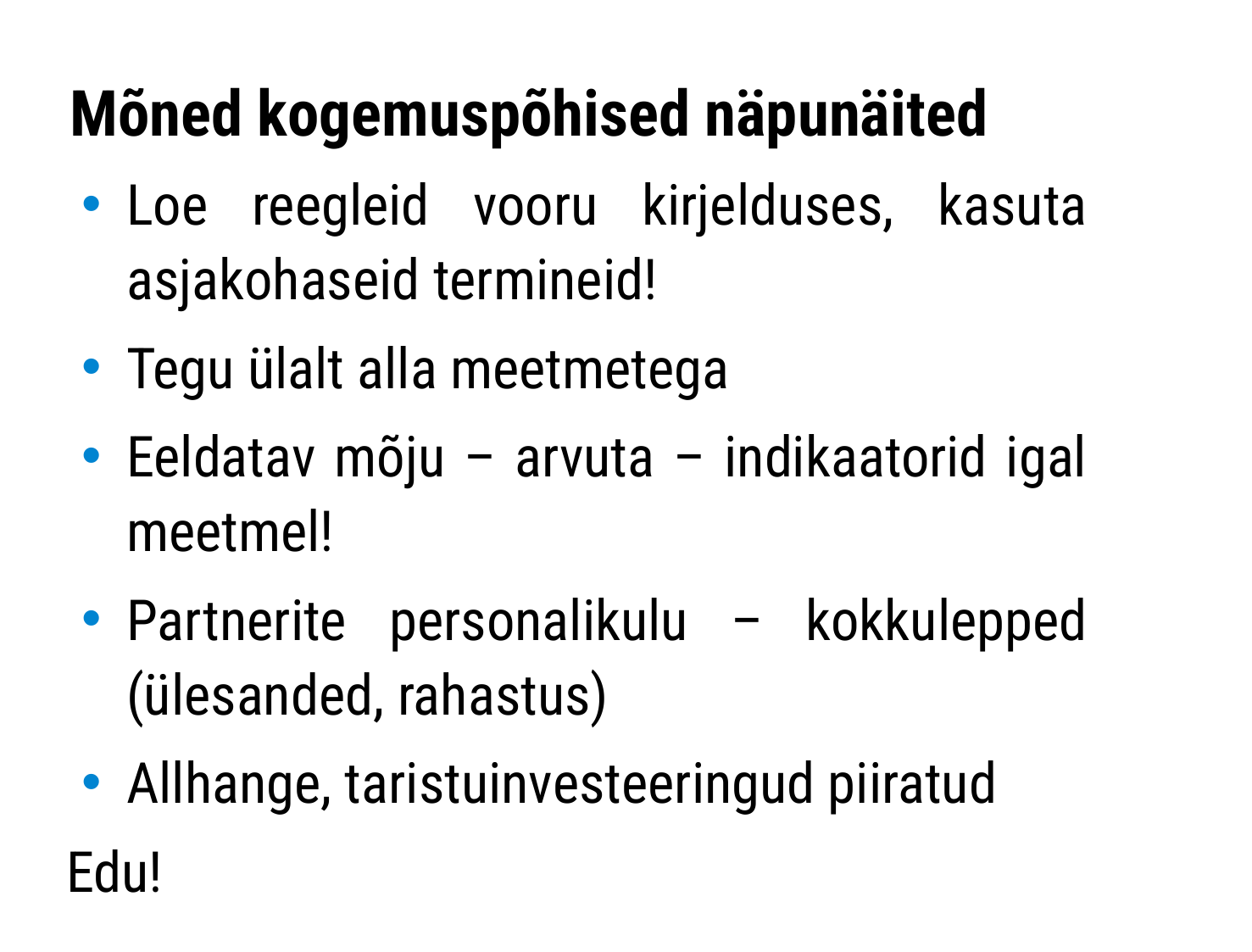

# Mõned kogemuspõhised näpunäited
Loe reegleid vooru kirjelduses, kasuta asjakohaseid termineid!
Tegu ülalt alla meetmetega
Eeldatav mõju – arvuta – indikaatorid igal meetmel!
Partnerite personalikulu – kokkulepped (ülesanded, rahastus)
Allhange, taristuinvesteeringud piiratud
Edu!